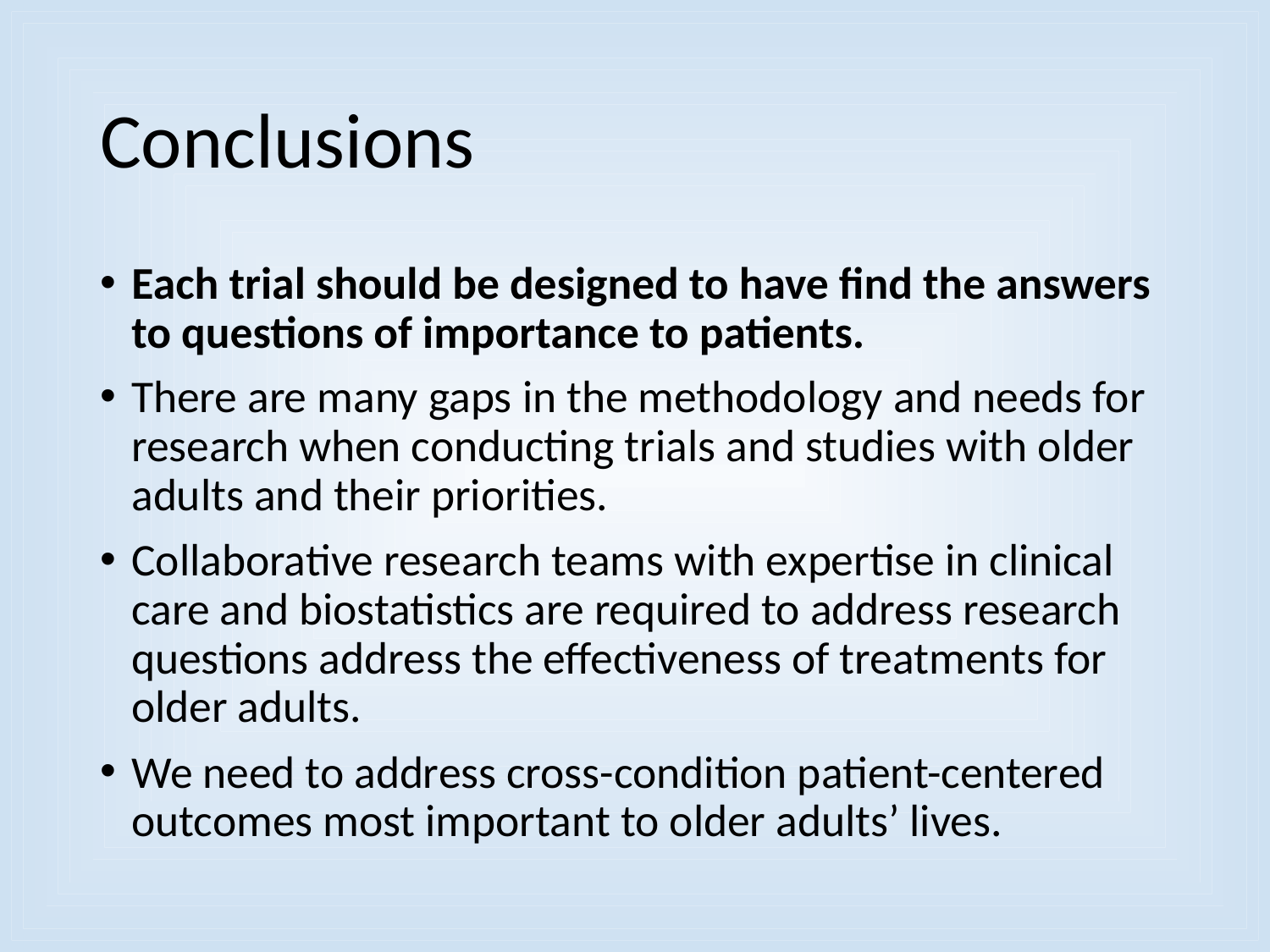

# Conclusions
Each trial should be designed to have find the answers to questions of importance to patients.
There are many gaps in the methodology and needs for research when conducting trials and studies with older adults and their priorities.
Collaborative research teams with expertise in clinical care and biostatistics are required to address research questions address the effectiveness of treatments for older adults.
We need to address cross-condition patient-centered outcomes most important to older adults’ lives.